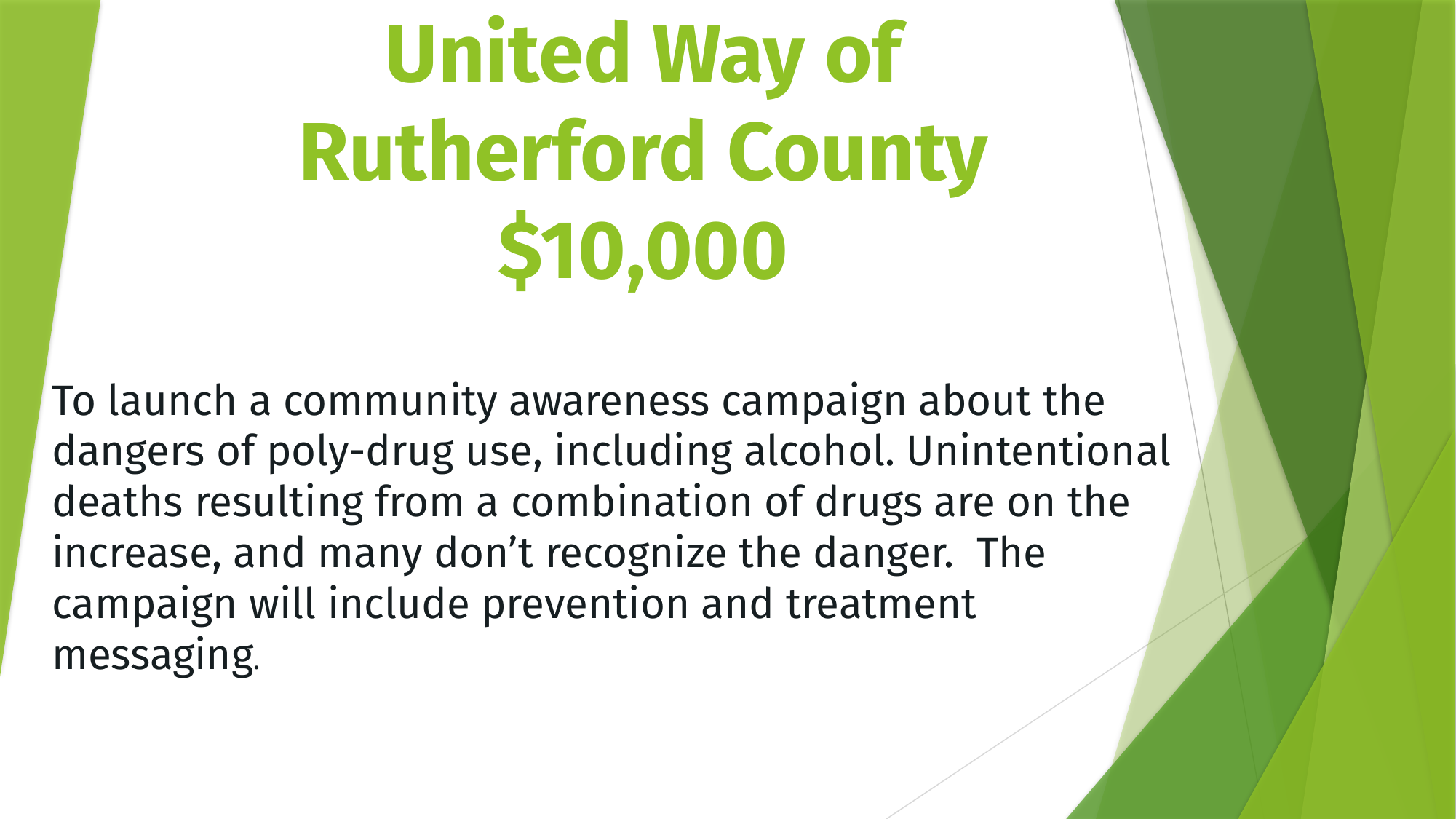

# United Way of Rutherford County $10,000
To launch a community awareness campaign about the dangers of poly-drug use, including alcohol. Unintentional deaths resulting from a combination of drugs are on the increase, and many don’t recognize the danger.  The campaign will include prevention and treatment messaging.